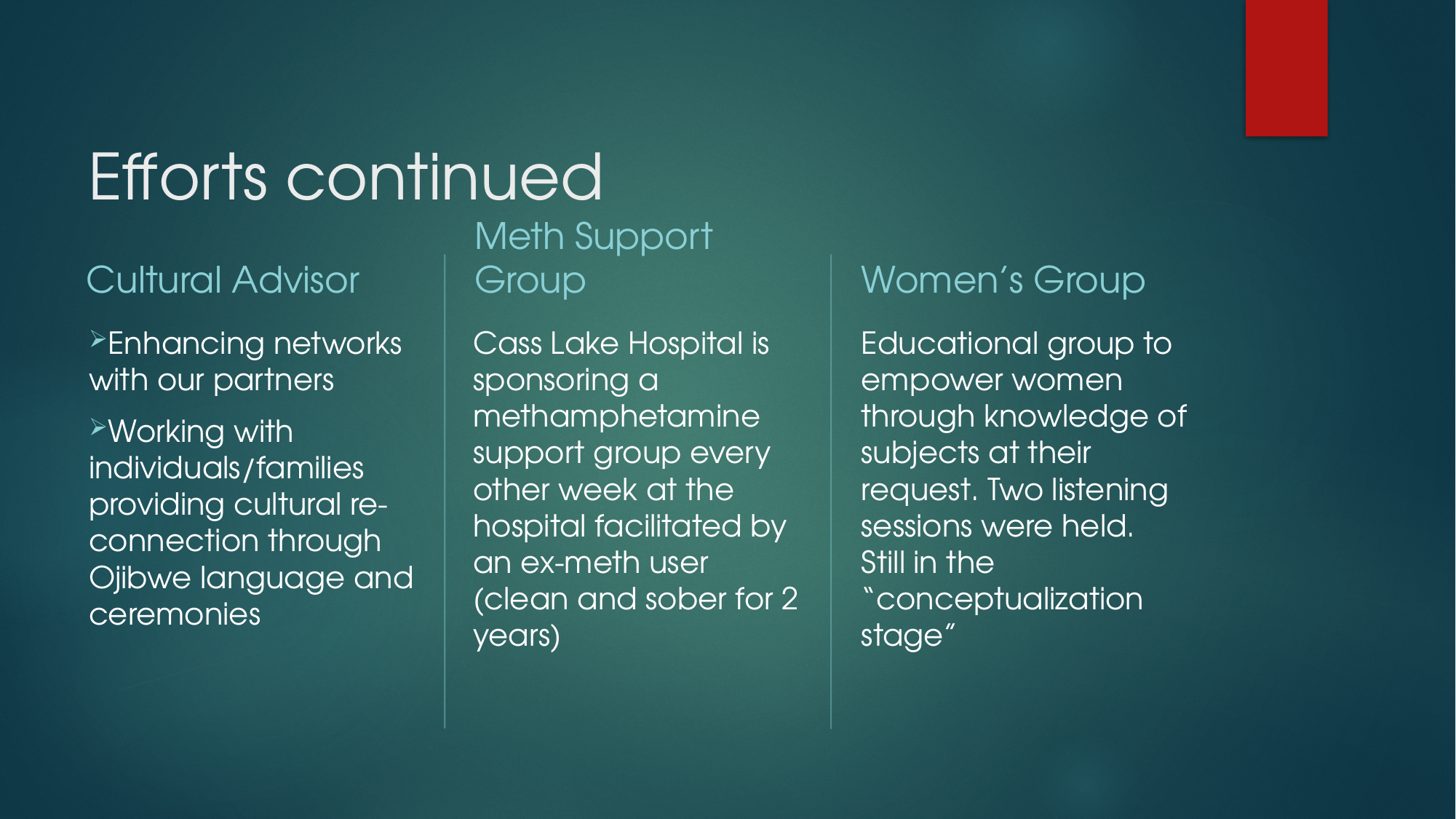

# Efforts continued
Cultural Advisor
Meth Support Group
Women’s Group
Enhancing networks with our partners
Working with individuals/families providing cultural re-connection through Ojibwe language and ceremonies
Cass Lake Hospital is sponsoring a methamphetamine support group every other week at the  hospital facilitated by an ex-meth user (clean and sober for 2 years)
Educational group to empower women through knowledge of subjects at their request. Two listening sessions were held.  Still in the “conceptualization stage”